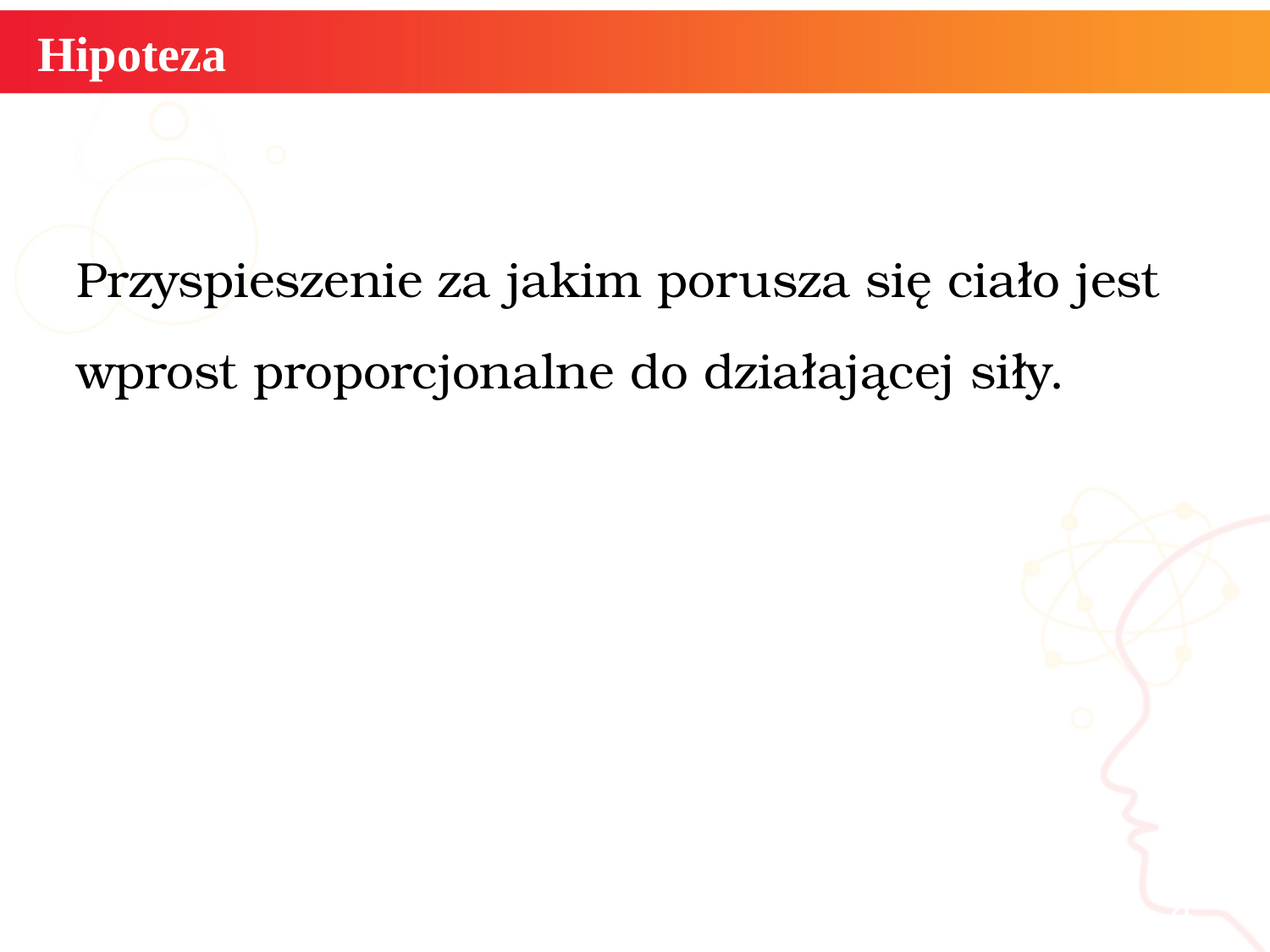

# Hipoteza
Przyspieszenie za jakim porusza się ciało jest
wprost proporcjonalne do działającej siły.
informatyka +
4